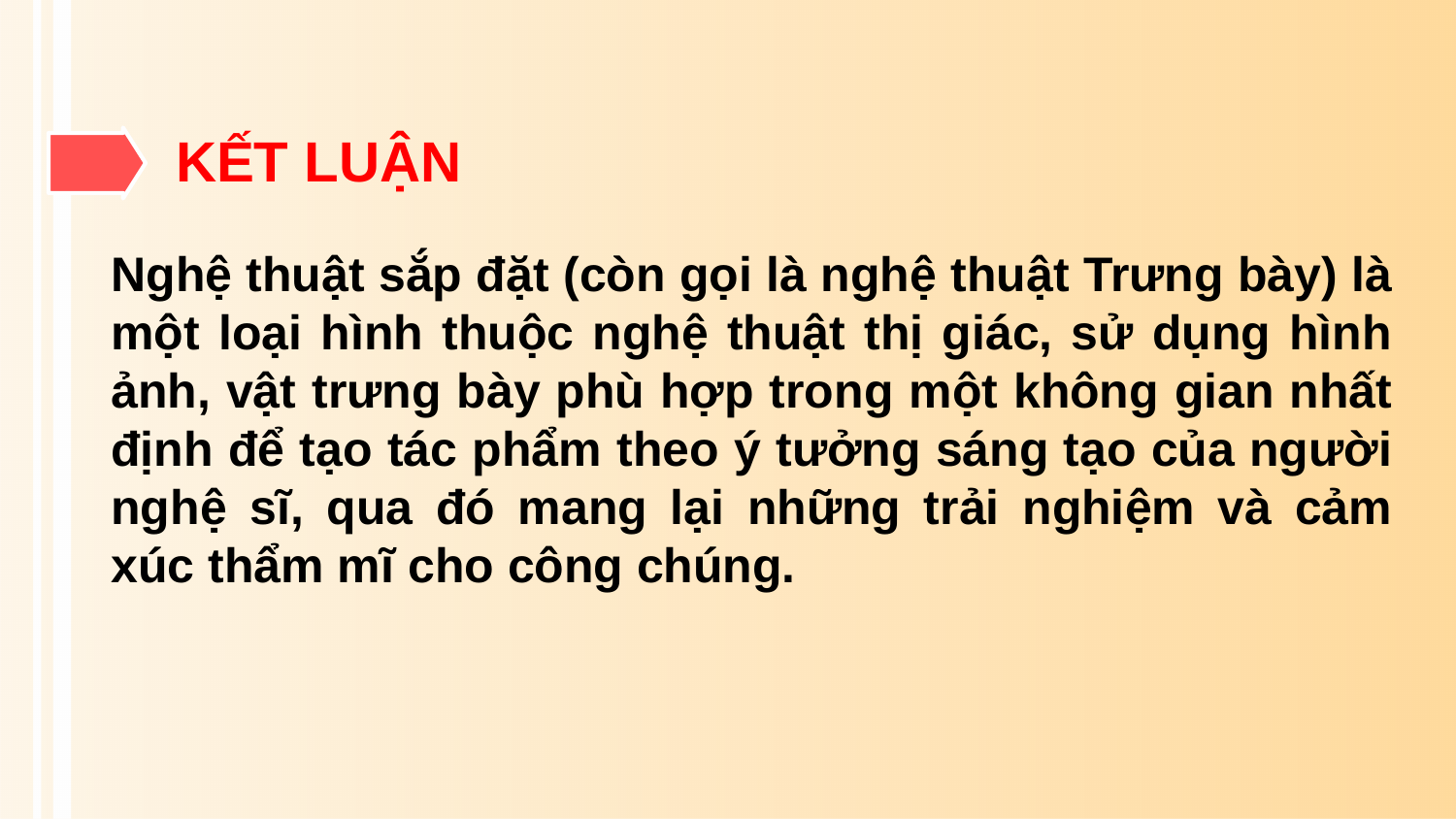

KẾT LUẬN

Nghệ thuật sắp đặt (còn gọi là nghệ thuật Trưng bày) là một loại hình thuộc nghệ thuật thị giác, sử dụng hình ảnh, vật trưng bày phù hợp trong một không gian nhất định để tạo tác phẩm theo ý tưởng sáng tạo của người nghệ sĩ, qua đó mang lại những trải nghiệm và cảm xúc thẩm mĩ cho công chúng.